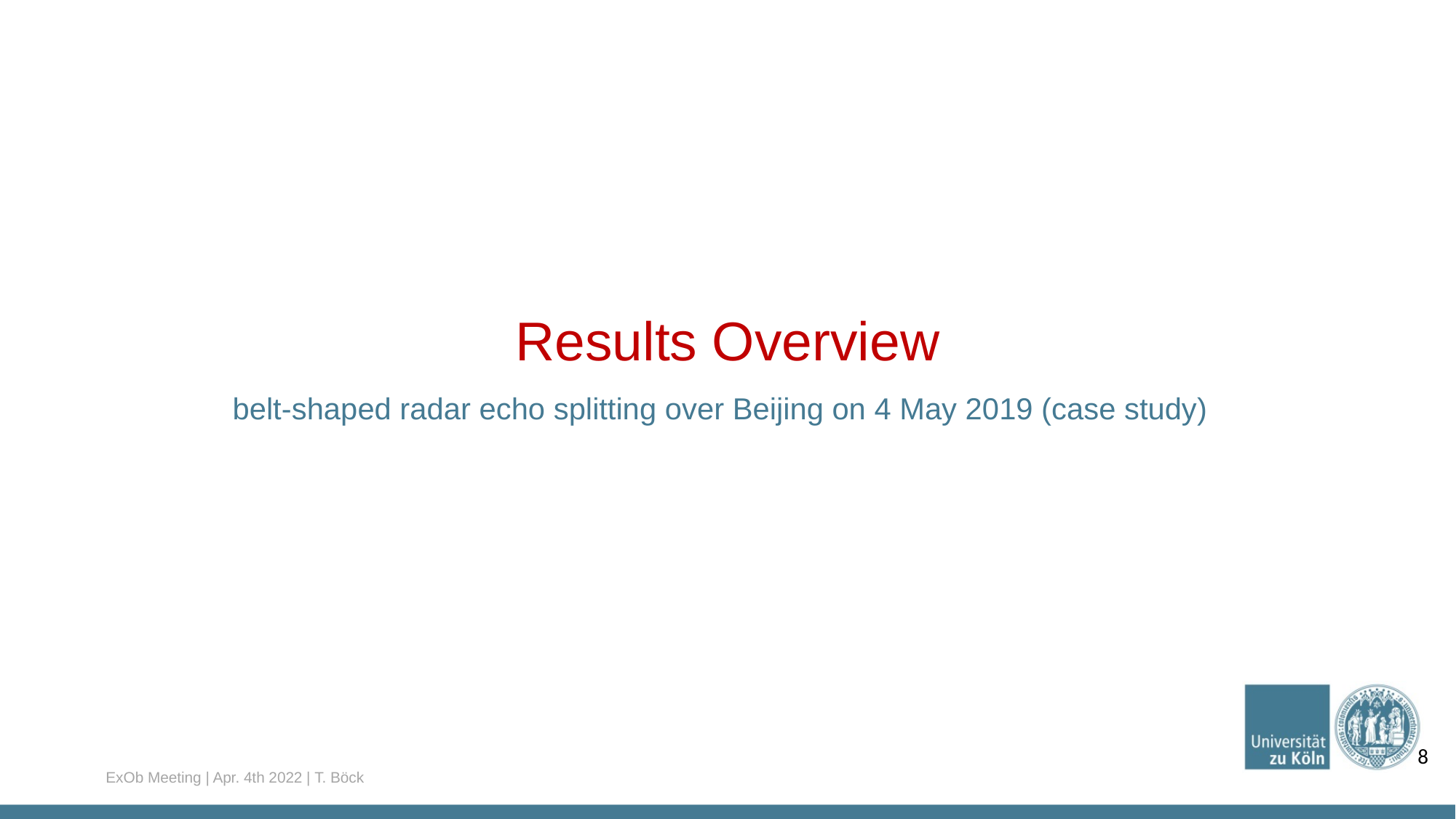

# Results Overview belt-shaped radar echo splitting over Beijing on 4 May 2019 (case study)
8